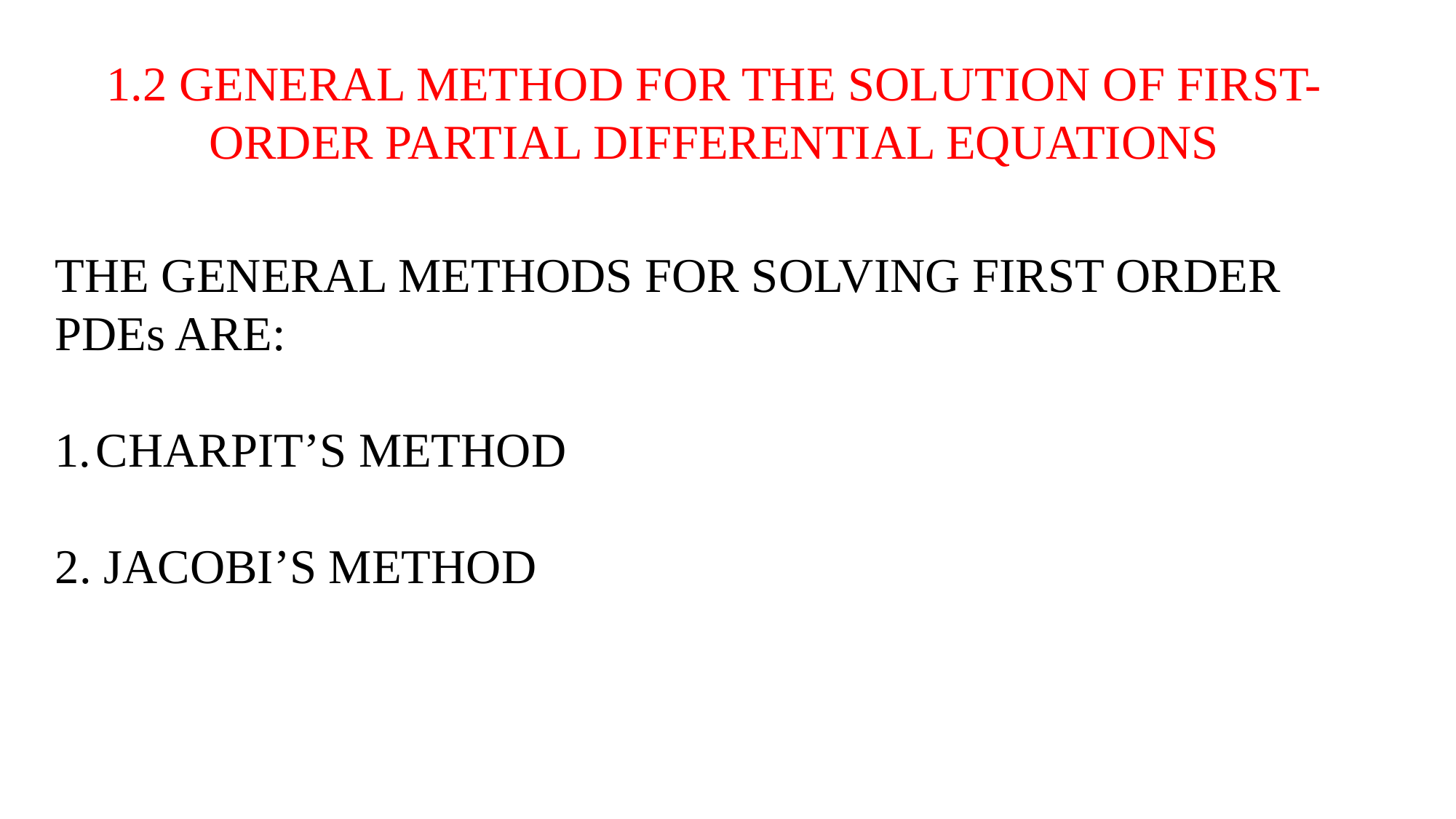

1.2 GENERAL METHOD FOR THE SOLUTION OF FIRST-ORDER PARTIAL DIFFERENTIAL EQUATIONS
THE GENERAL METHODS FOR SOLVING FIRST ORDER PDEs ARE:

CHARPIT’S METHOD

2. JACOBI’S METHOD